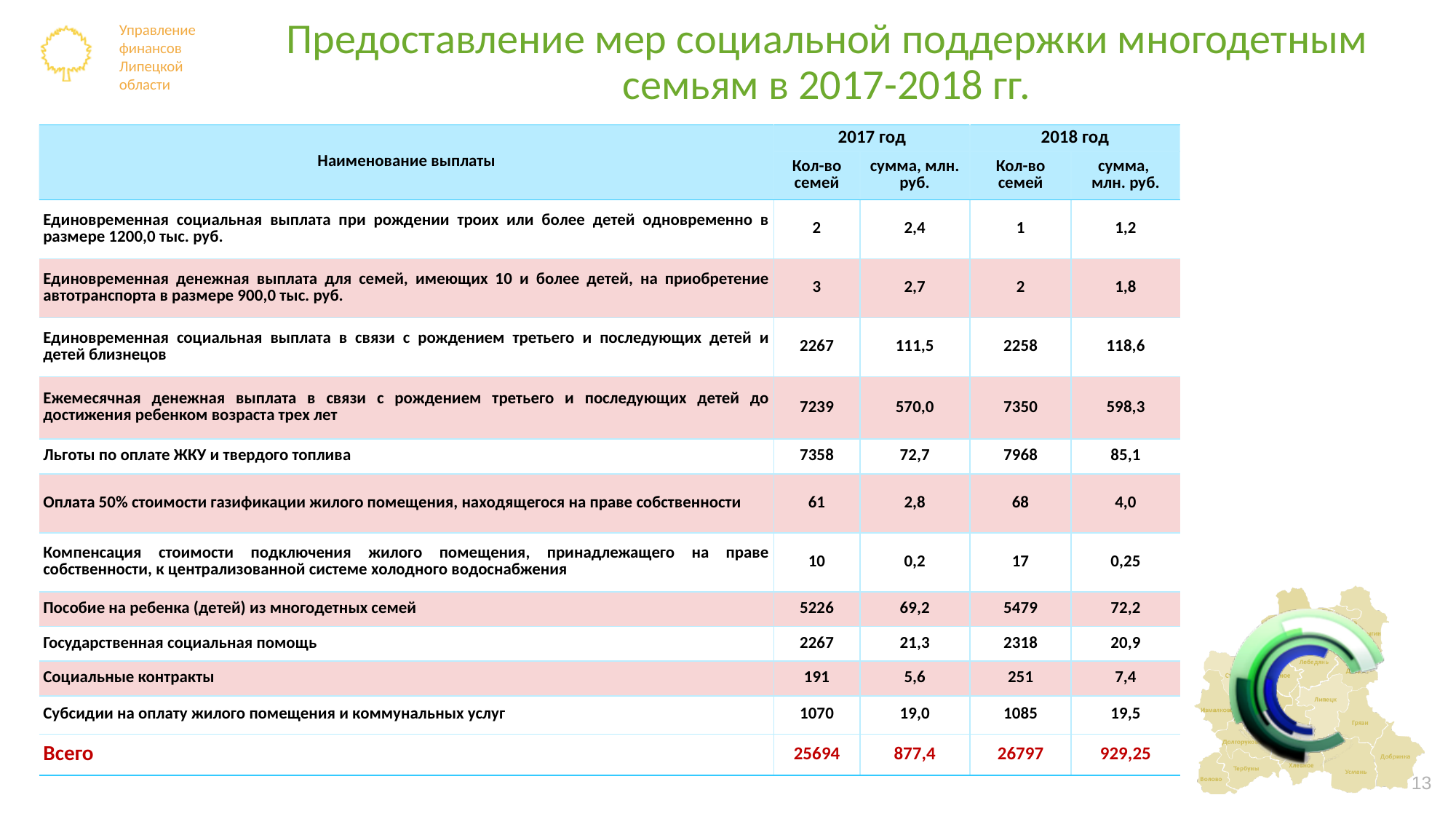

# Предоставление мер социальной поддержки многодетным семьям в 2017-2018 гг.
| Наименование выплаты | 2017 год |  | 2018 год |  |
| --- | --- | --- | --- | --- |
|  | Кол-во семей | сумма, млн. руб. | Кол-во семей | сумма, млн. руб. |
| Единовременная социальная выплата при рождении троих или более детей одновременно в размере 1200,0 тыс. руб. | 2 | 2,4 | 1 | 1,2 |
| Единовременная денежная выплата для семей, имеющих 10 и более детей, на приобретение автотранспорта в размере 900,0 тыс. руб. | 3 | 2,7 | 2 | 1,8 |
| Единовременная социальная выплата в связи с рождением третьего и последующих детей и детей близнецов | 2267 | 111,5 | 2258 | 118,6 |
| Ежемесячная денежная выплата в связи с рождением третьего и последующих детей до достижения ребенком возраста трех лет | 7239 | 570,0 | 7350 | 598,3 |
| Льготы по оплате ЖКУ и твердого топлива | 7358 | 72,7 | 7968 | 85,1 |
| Оплата 50% стоимости газификации жилого помещения, находящегося на праве собственности | 61 | 2,8 | 68 | 4,0 |
| Компенсация стоимости подключения жилого помещения, принадлежащего на праве собственности, к централизованной системе холодного водоснабжения | 10 | 0,2 | 17 | 0,25 |
| Пособие на ребенка (детей) из многодетных семей | 5226 | 69,2 | 5479 | 72,2 |
| Государственная социальная помощь | 2267 | 21,3 | 2318 | 20,9 |
| Социальные контракты | 191 | 5,6 | 251 | 7,4 |
| Субсидии на оплату жилого помещения и коммунальных услуг | 1070 | 19,0 | 1085 | 19,5 |
| Всего | 25694 | 877,4 | 26797 | 929,25 |
13